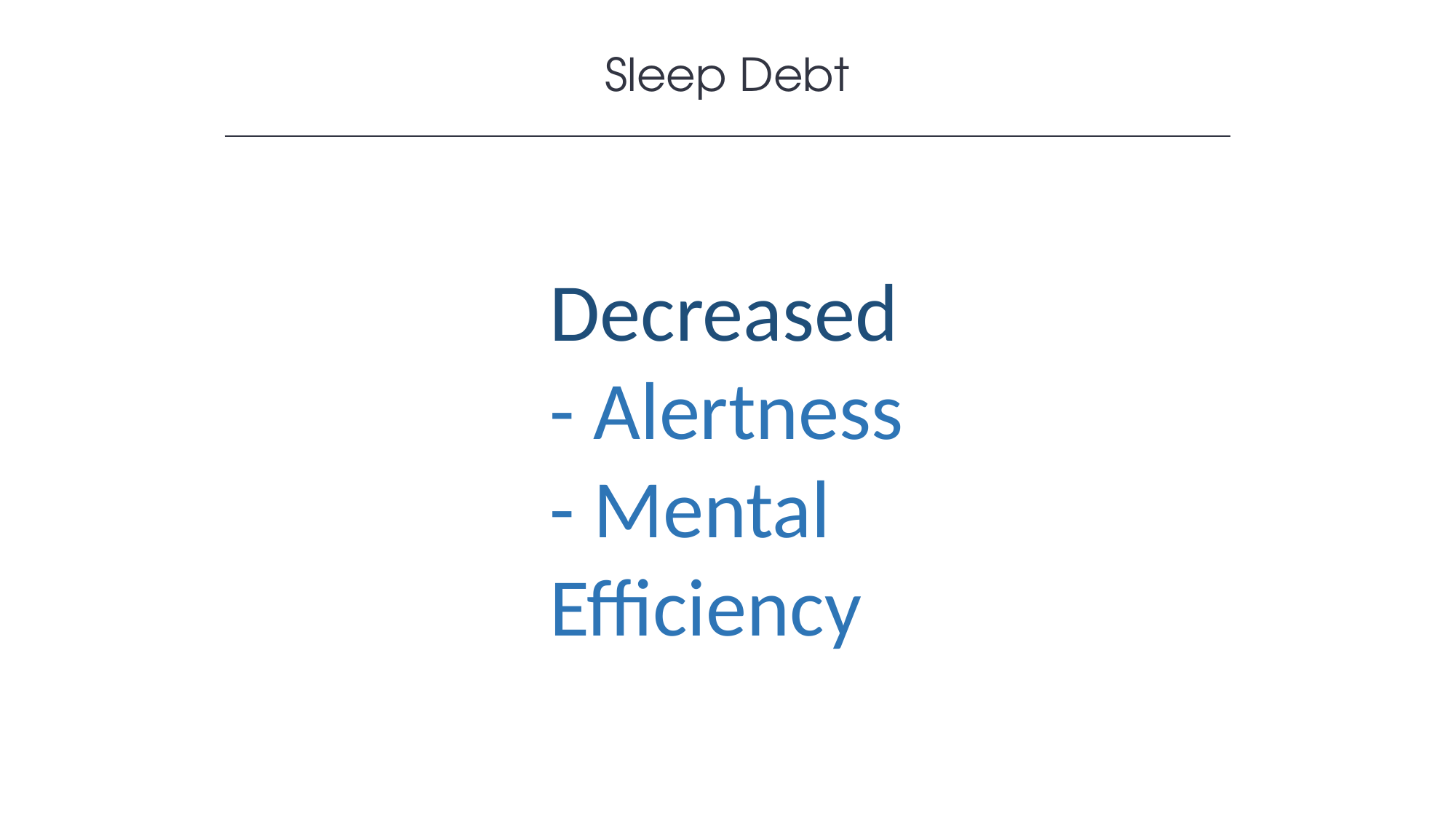

Sleep Debt
HAWKES LEARNING
Decreased
- Alertness
- Mental
Efficiency